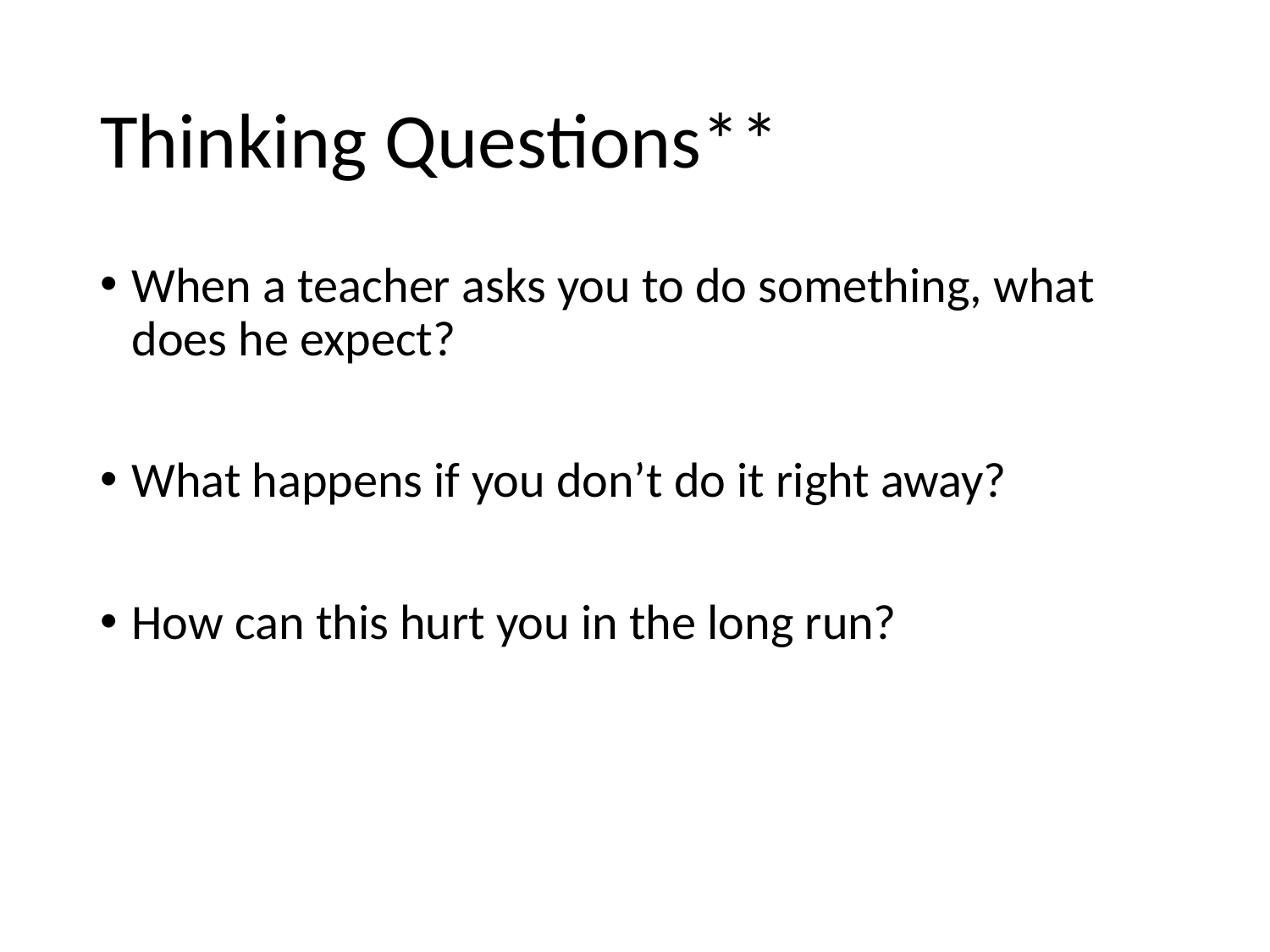

# Thinking Questions**
When a teacher asks you to do something, what does he expect?

What happens if you don’t do it right away?

How can this hurt you in the long run?